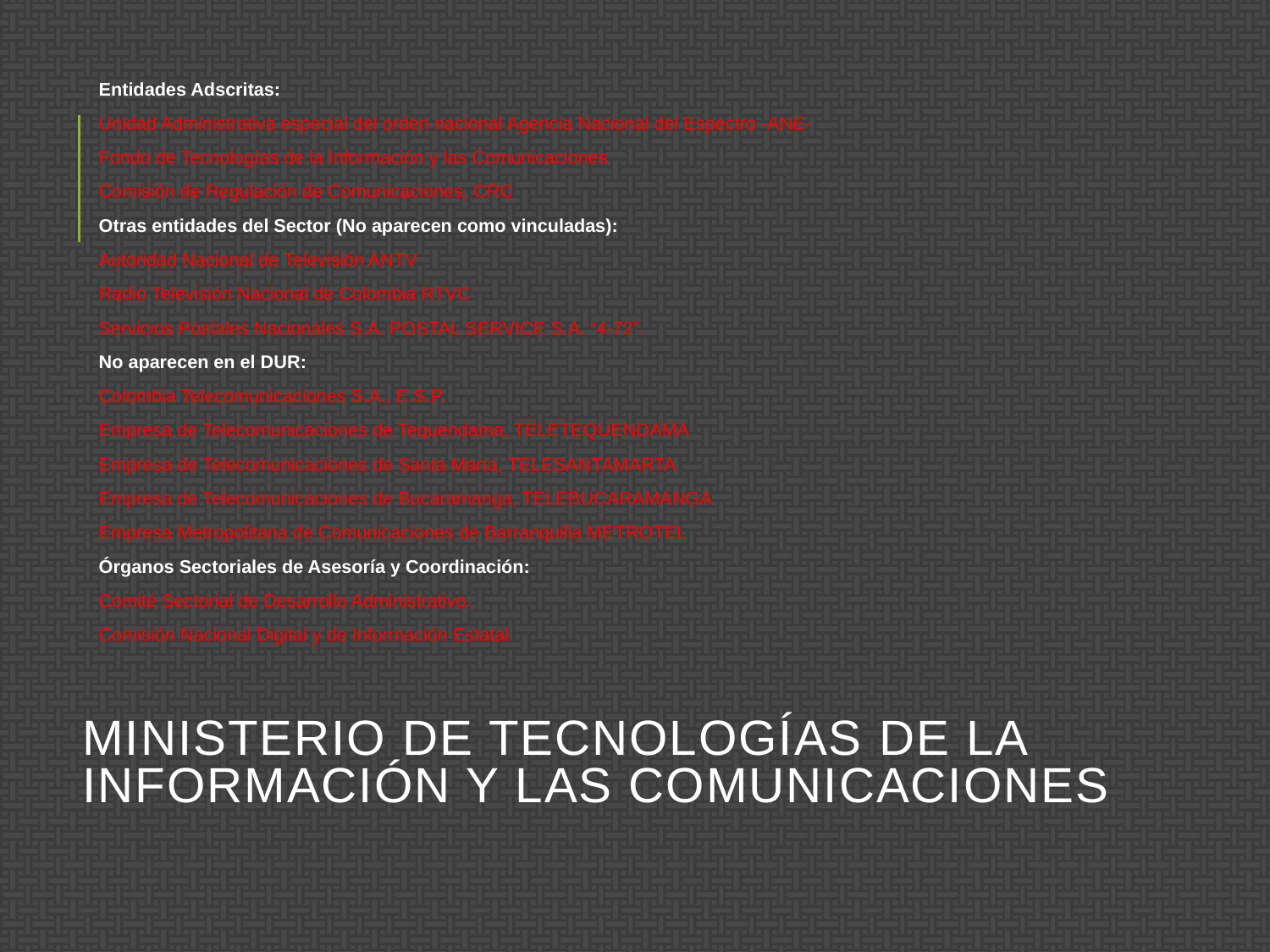

Entidades Adscritas:
Unidad Administrativa especial del orden nacional Agencia Nacional del Espectro -ANE-
Fondo de Tecnologías de la Información y las Comunicaciones
Comisión de Regulación de Comunicaciones, CRC
Otras entidades del Sector (No aparecen como vinculadas):
Autoridad Nacional de Televisión ANTV
Radio Televisión Nacional de Colombia RTVC
Servicios Postales Nacionales S.A. POSTAL SERVICE S.A. “4-72”.
No aparecen en el DUR:
Colombia Telecomunicaciones S.A., E.S.P.
Empresa de Telecomunicaciones de Tequendama, TELETEQUENDAMA
Empresa de Telecomunicaciones de Santa Marta, TELESANTAMARTA
Empresa de Telecomunicaciones de Bucaramanga, TELEBUCARAMANGA
Empresa Metropolitana de Comunicaciones de Barranquilla METROTEL
Órganos Sectoriales de Asesoría y Coordinación:
Comité Sectorial de Desarrollo Administrativo.
Comisión Nacional Digital y de Información Estatal.

# Ministerio de Tecnologías de la Información y las Comunicaciones